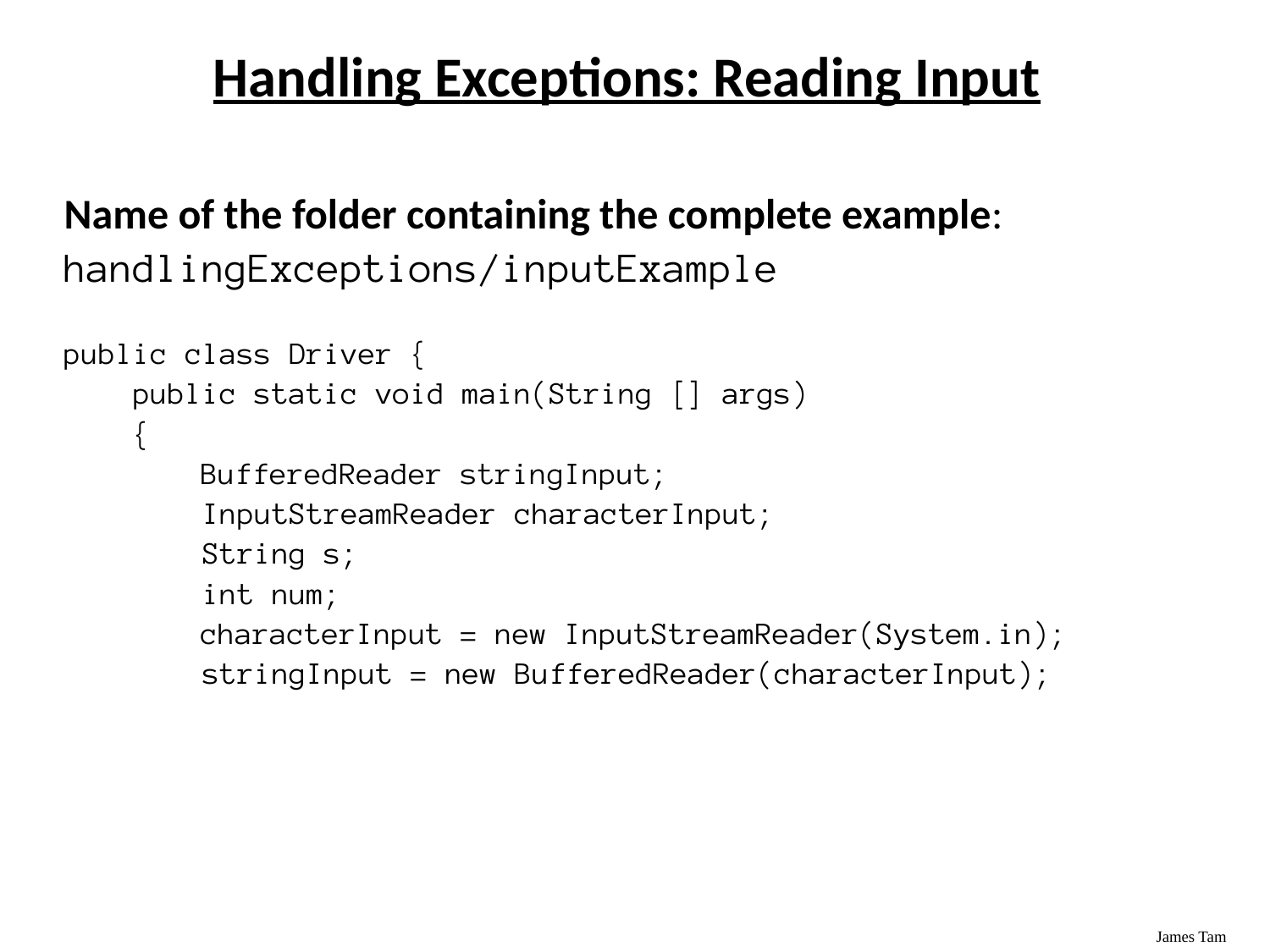

Handling Exceptions: Reading Input
Name of the folder containing the complete example:
handlingExceptions/inputExample

public class Driver {
    public static void main(String [] args)
    {
	       BufferedReader stringInput;
        InputStreamReader characterInput;
        String s;
        int num;
	       characterInput = new InputStreamReader(System.in);
        stringInput = new BufferedReader(characterInput);